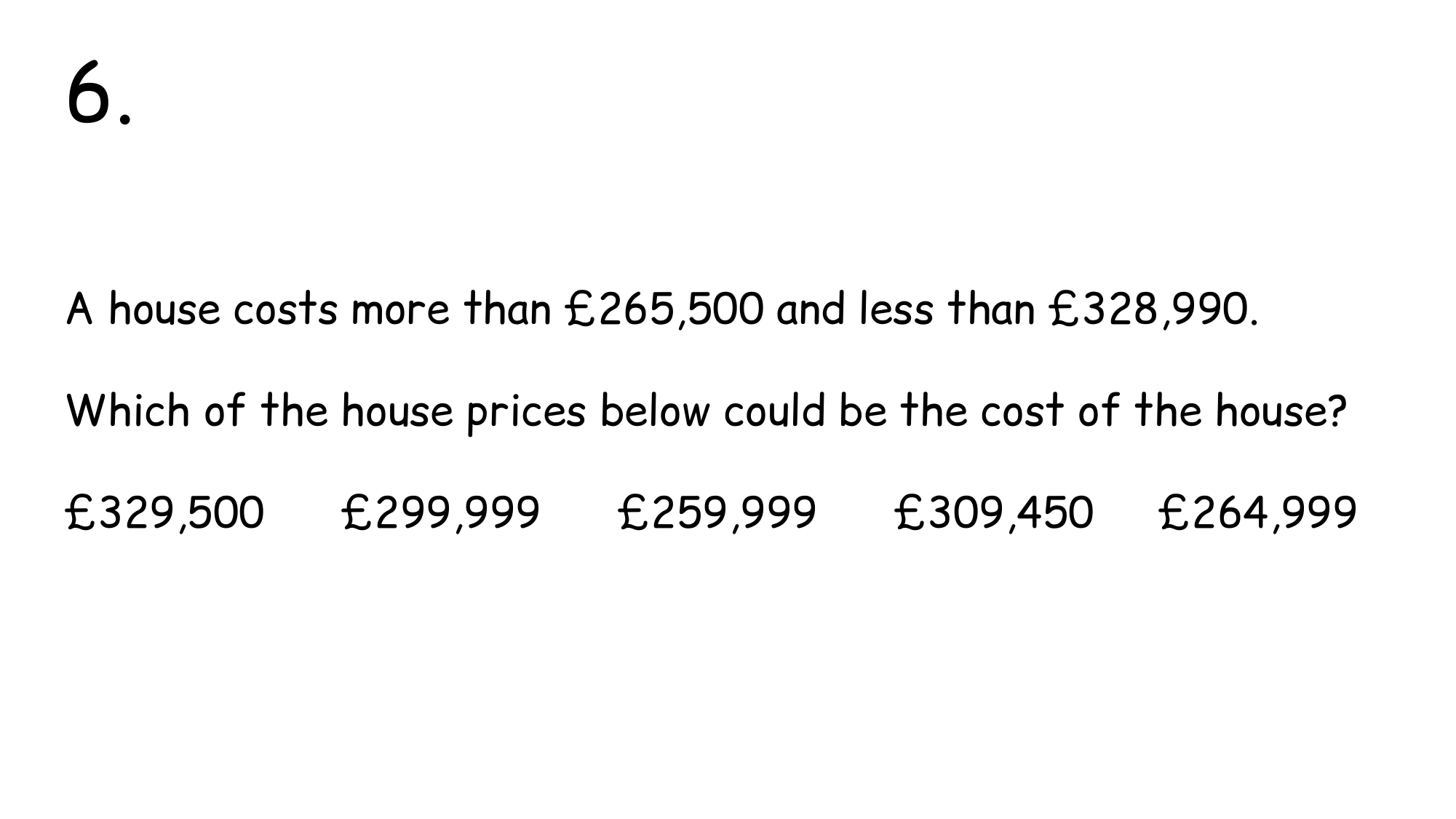

6.
A house costs more than £265,500 and less than £328,990.

Which of the house prices below could be the cost of the house?

£329,500      £299,999      £259,999      £309,450     £264,999